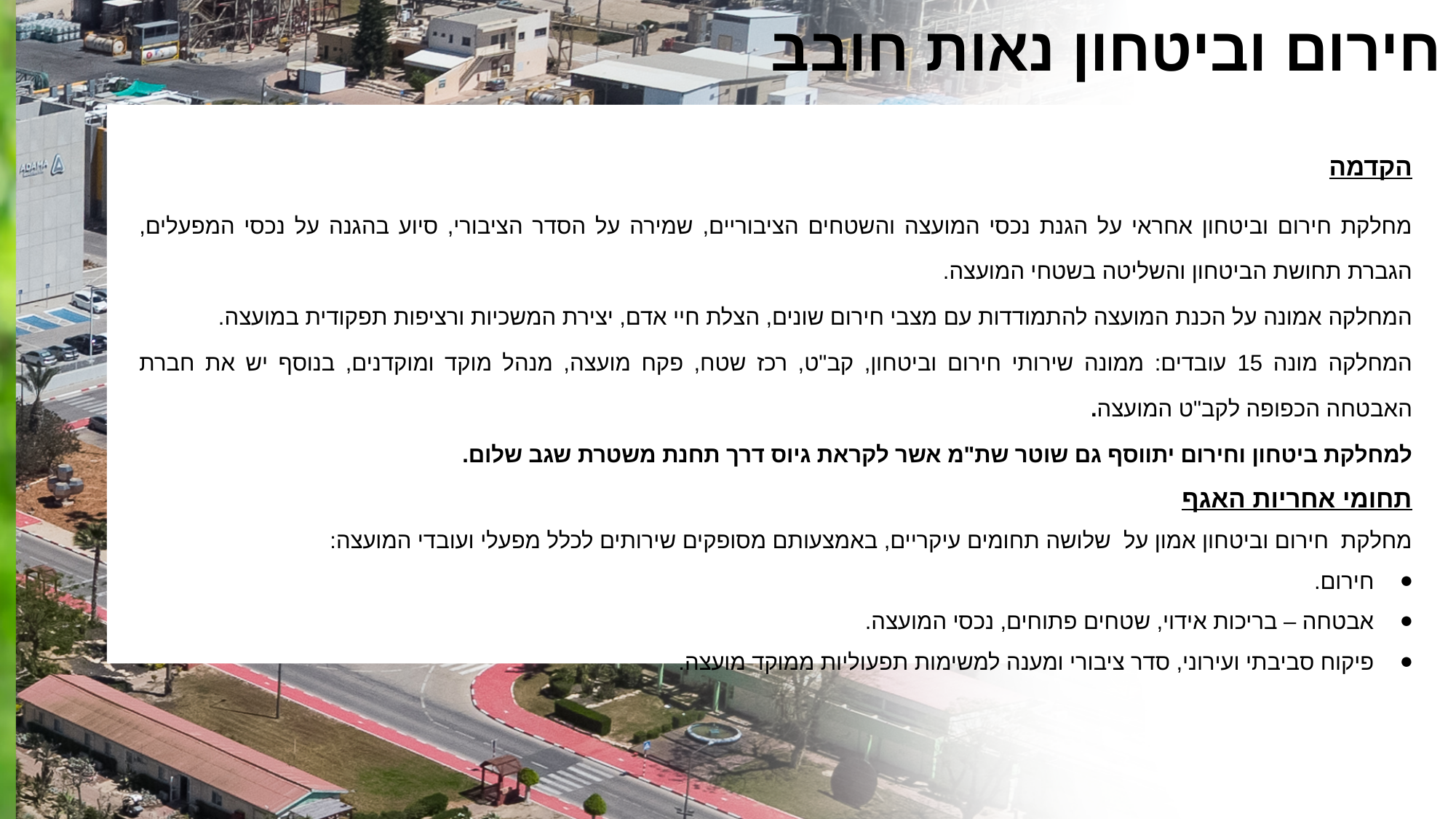

חירום וביטחון נאות חובב

הקדמה
מחלקת חירום וביטחון אחראי על הגנת נכסי המועצה והשטחים הציבוריים, שמירה על הסדר הציבורי, סיוע בהגנה על נכסי המפעלים, הגברת תחושת הביטחון והשליטה בשטחי המועצה.
המחלקה אמונה על הכנת המועצה להתמודדות עם מצבי חירום שונים, הצלת חיי אדם, יצירת המשכיות ורציפות תפקודית במועצה.
המחלקה מונה 15 עובדים: ממונה שירותי חירום וביטחון, קב"ט, רכז שטח, פקח מועצה, מנהל מוקד ומוקדנים, בנוסף יש את חברת האבטחה הכפופה לקב"ט המועצה.
למחלקת ביטחון וחירום יתווסף גם שוטר שת"מ אשר לקראת גיוס דרך תחנת משטרת שגב שלום.
תחומי אחריות האגף
מחלקת  חירום וביטחון אמון על  שלושה תחומים עיקריים, באמצעותם מסופקים שירותים לכלל מפעלי ועובדי המועצה:
חירום.
אבטחה – בריכות אידוי, שטחים פתוחים, נכסי המועצה.
פיקוח סביבתי ועירוני, סדר ציבורי ומענה למשימות תפעוליות ממוקד מועצה.

סדר יום